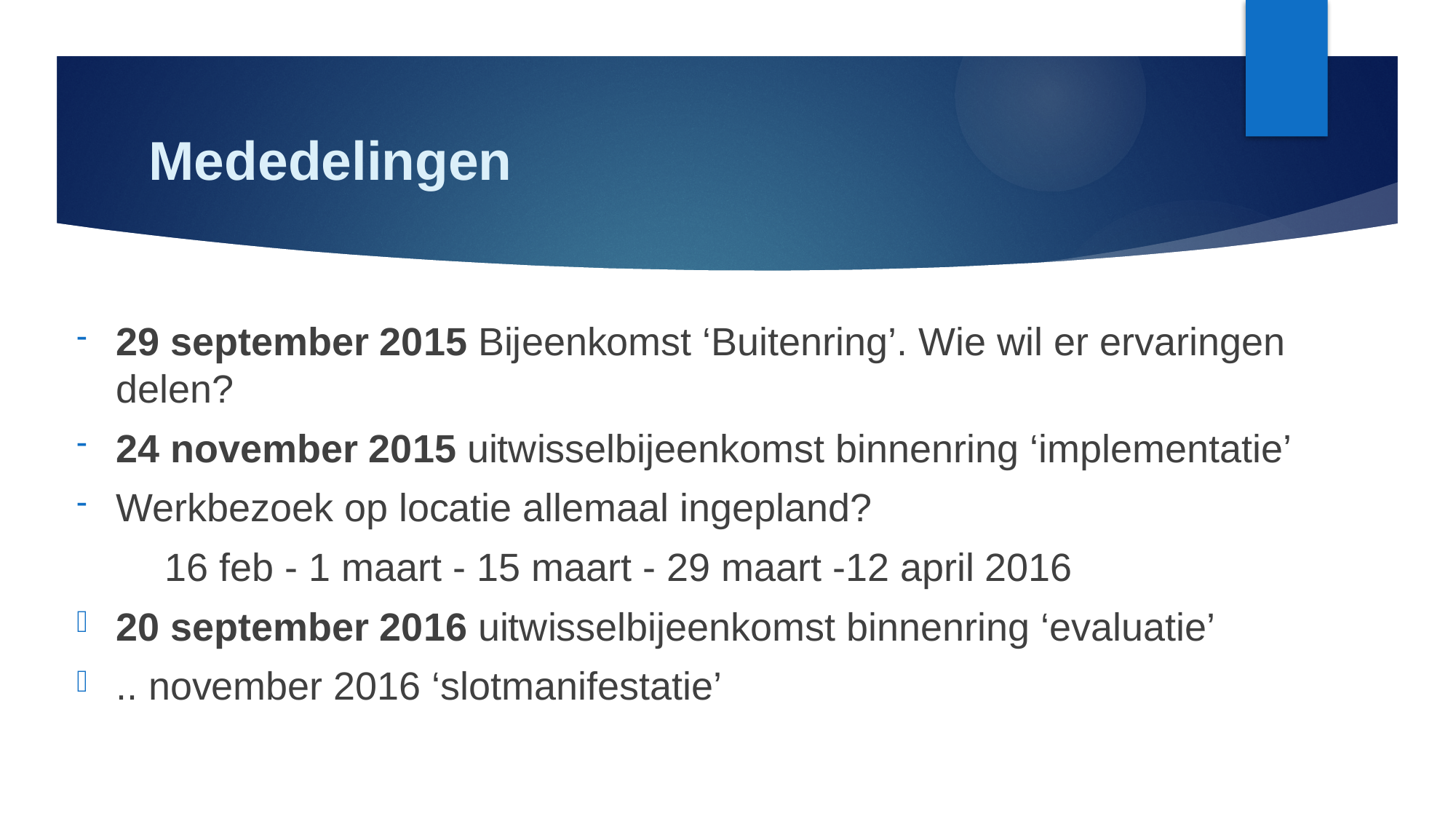

# Mededelingen
29 september 2015 Bijeenkomst ‘Buitenring’. Wie wil er ervaringen delen?
24 november 2015 uitwisselbijeenkomst binnenring ‘implementatie’
Werkbezoek op locatie allemaal ingepland?
	16 feb - 1 maart - 15 maart - 29 maart -12 april 2016
20 september 2016 uitwisselbijeenkomst binnenring ‘evaluatie’
.. november 2016 ‘slotmanifestatie’